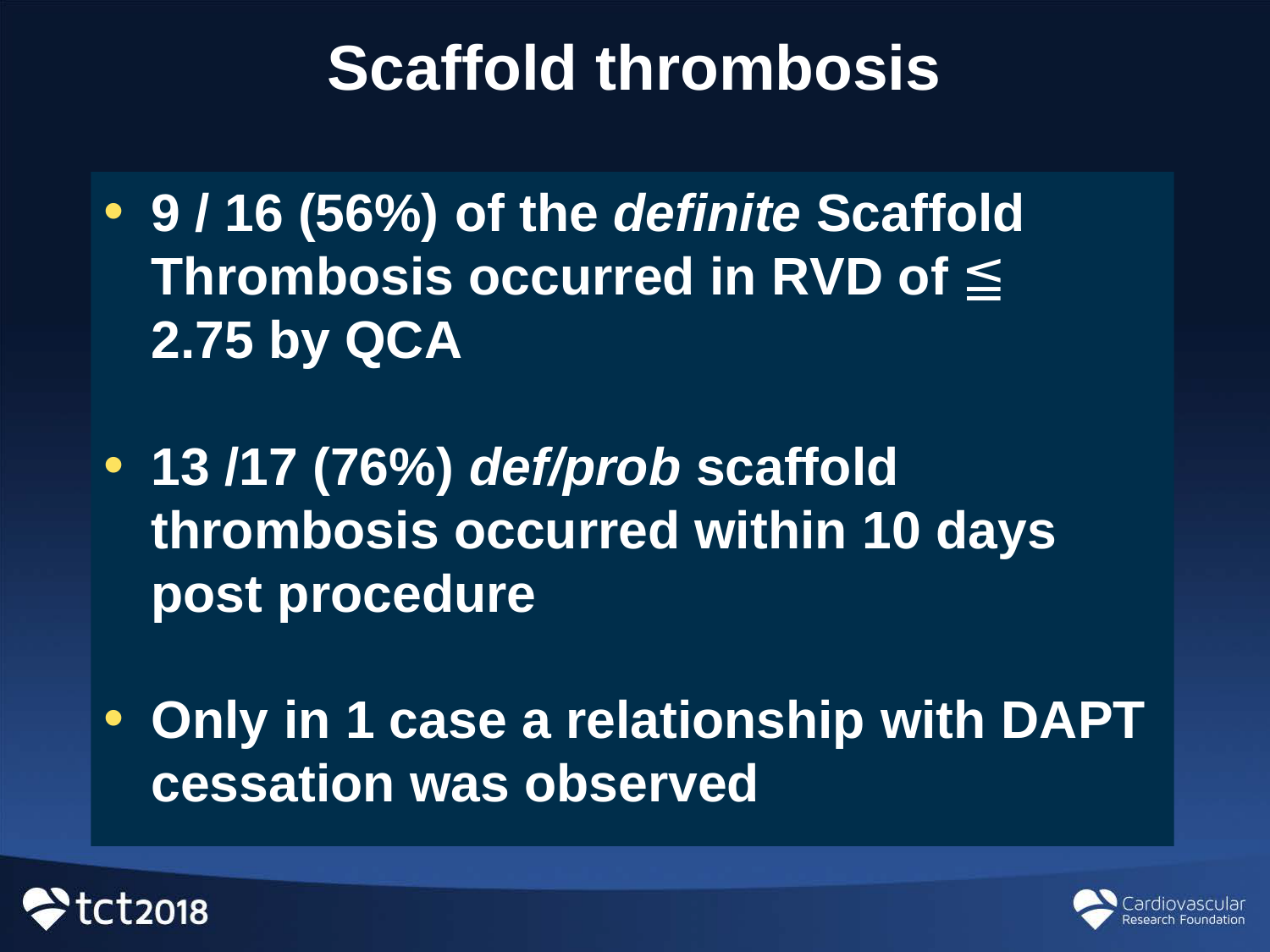

# Scaffold thrombosis

9 / 16 (56%) of the definite Scaffold Thrombosis occurred in RVD of ≦ 2.75 by QCA

13 /17 (76%) def/prob scaffold thrombosis occurred within 10 days post procedure

Only in 1 case a relationship with DAPT cessation was observed